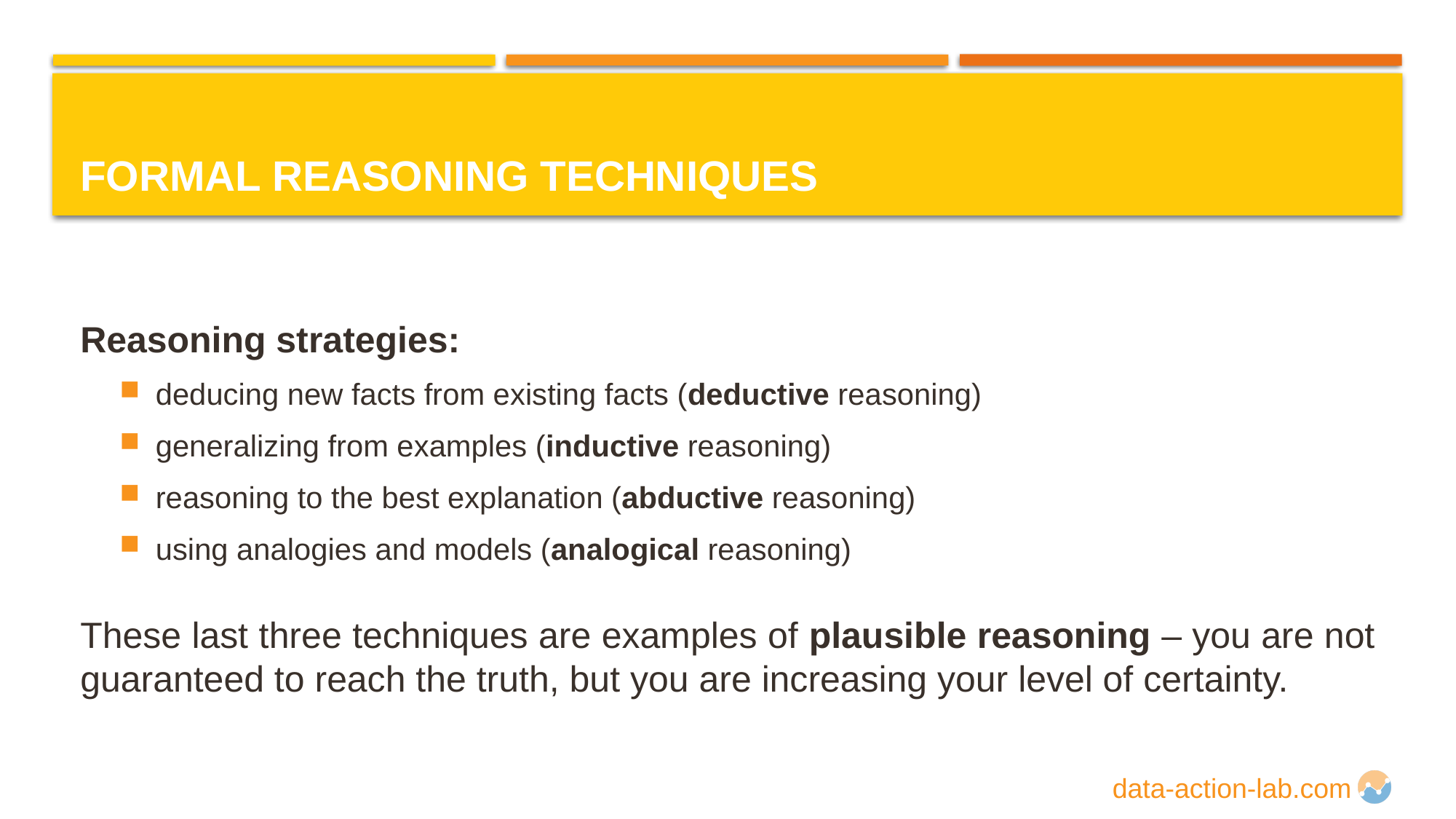

# Formal Reasoning Techniques
Reasoning strategies:
deducing new facts from existing facts (deductive reasoning)
generalizing from examples (inductive reasoning)
reasoning to the best explanation (abductive reasoning)
using analogies and models (analogical reasoning)
These last three techniques are examples of plausible reasoning – you are not guaranteed to reach the truth, but you are increasing your level of certainty.